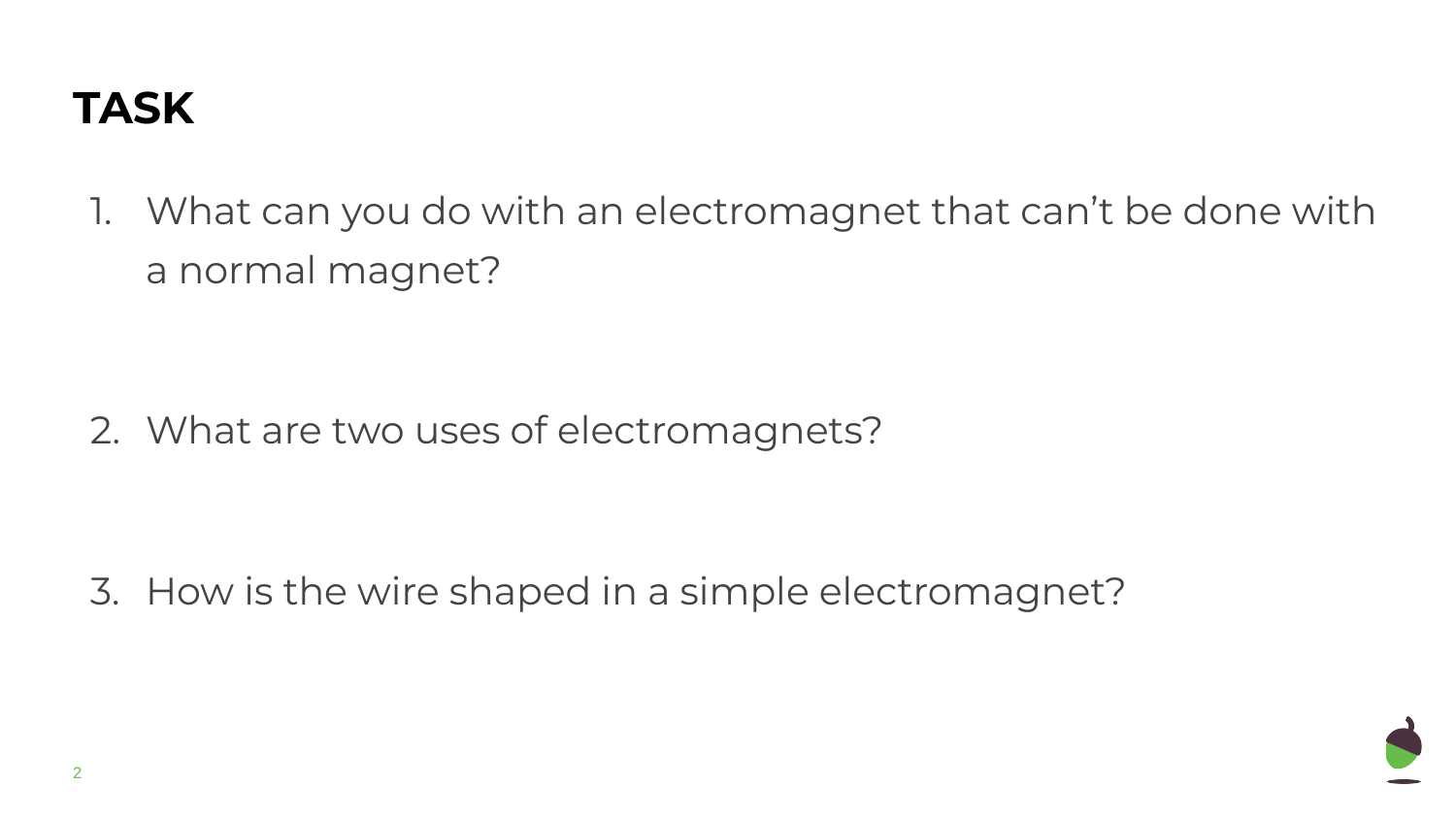

# TASK
What can you do with an electromagnet that can’t be done with a normal magnet?

What are two uses of electromagnets?

How is the wire shaped in a simple electromagnet?

2